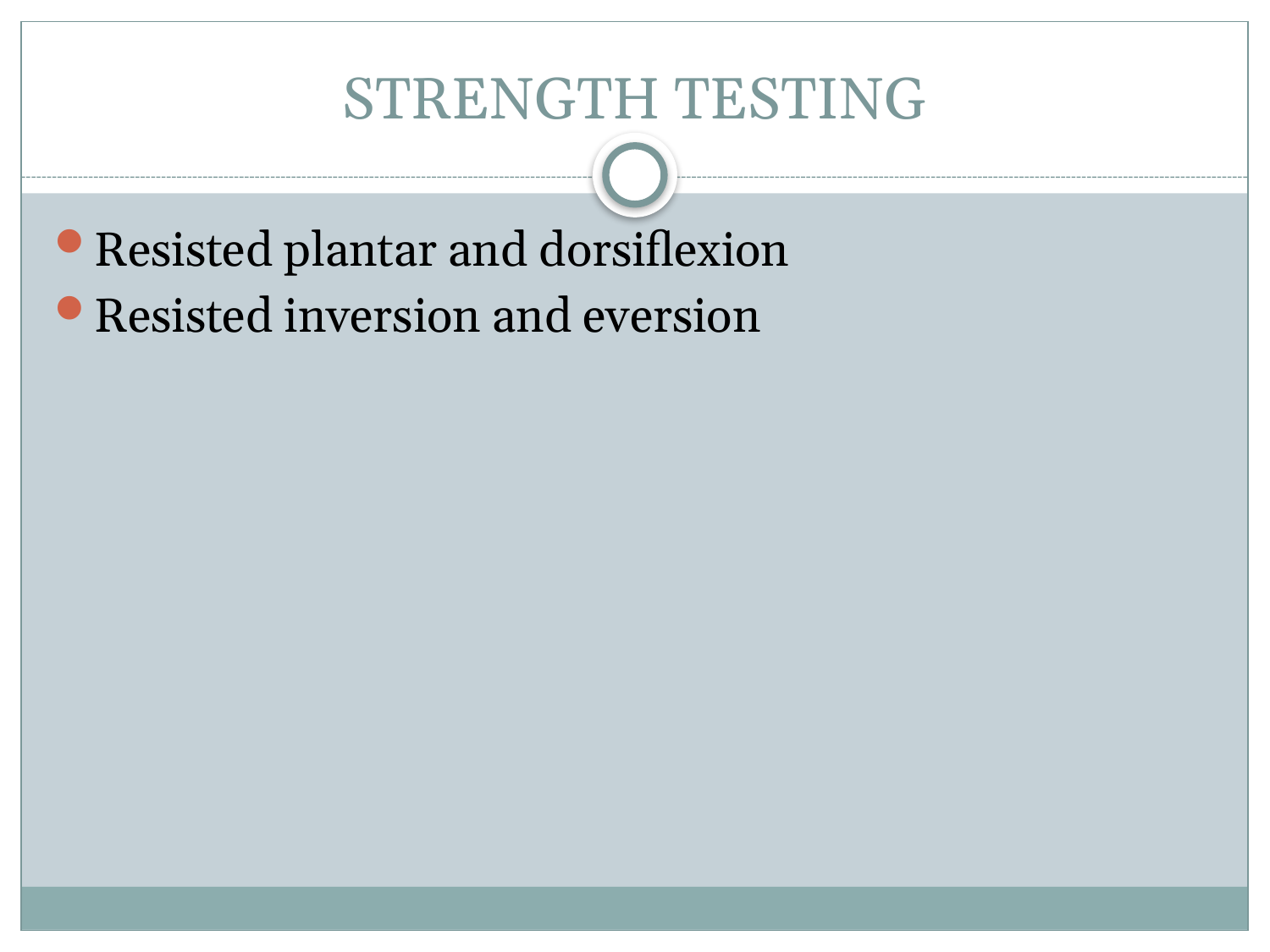

# STRENGTH TESTING
Resisted plantar and dorsiflexion
Resisted inversion and eversion